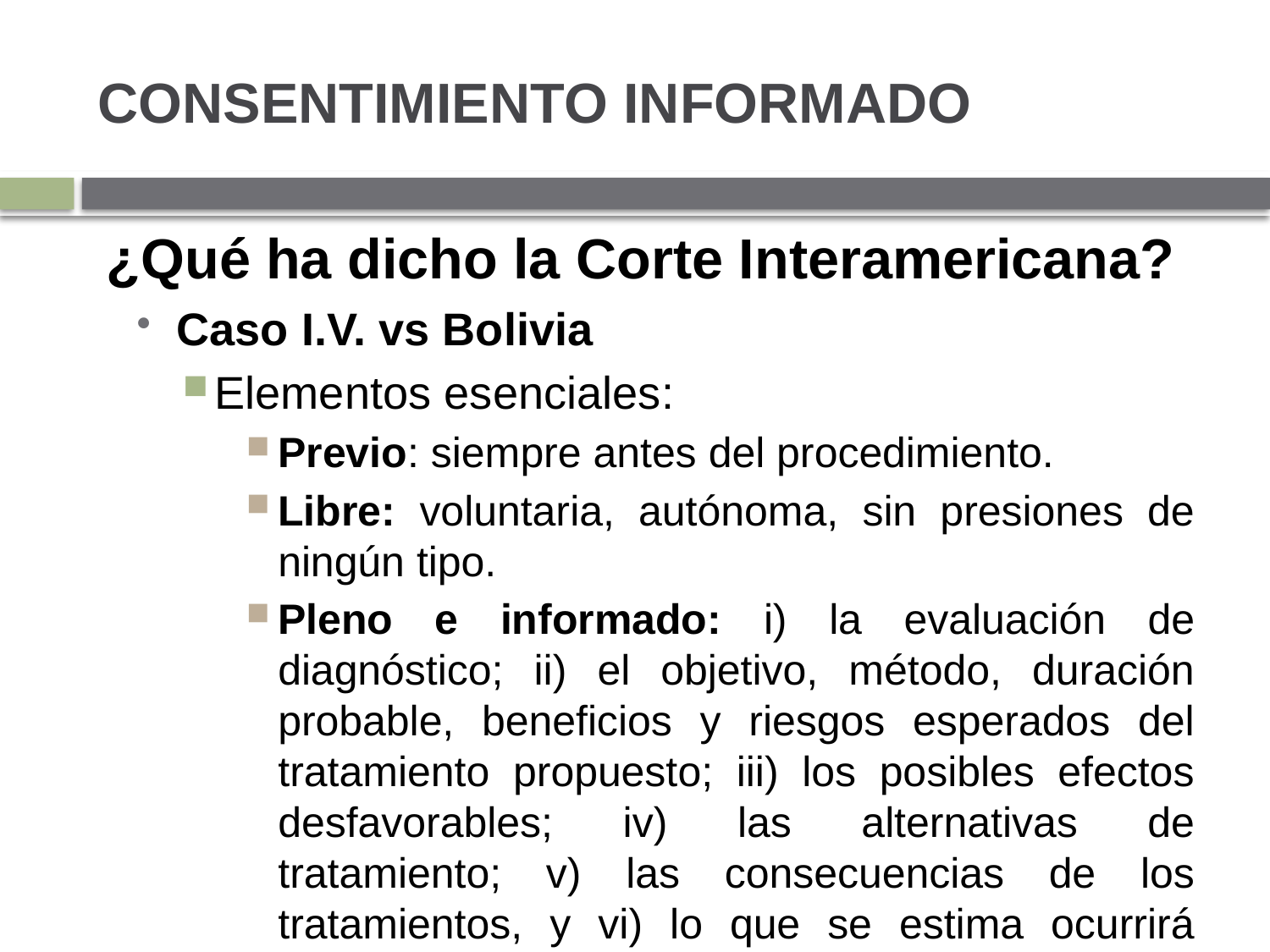

# CONSENTIMIENTO INFORMADO
¿Qué ha dicho la Corte Interamericana?
Caso I.V. vs Bolivia
Elementos esenciales:
Previo: siempre antes del procedimiento.
Libre: voluntaria, autónoma, sin presiones de ningún tipo.
Pleno e informado: i) la evaluación de diagnóstico; ii) el objetivo, método, duración probable, beneficios y riesgos esperados del tratamiento propuesto; iii) los posibles efectos desfavorables; iv) las alternativas de tratamiento; v) las consecuencias de los tratamientos, y vi) lo que se estima ocurrirá antes, durante y después del tratamiento.